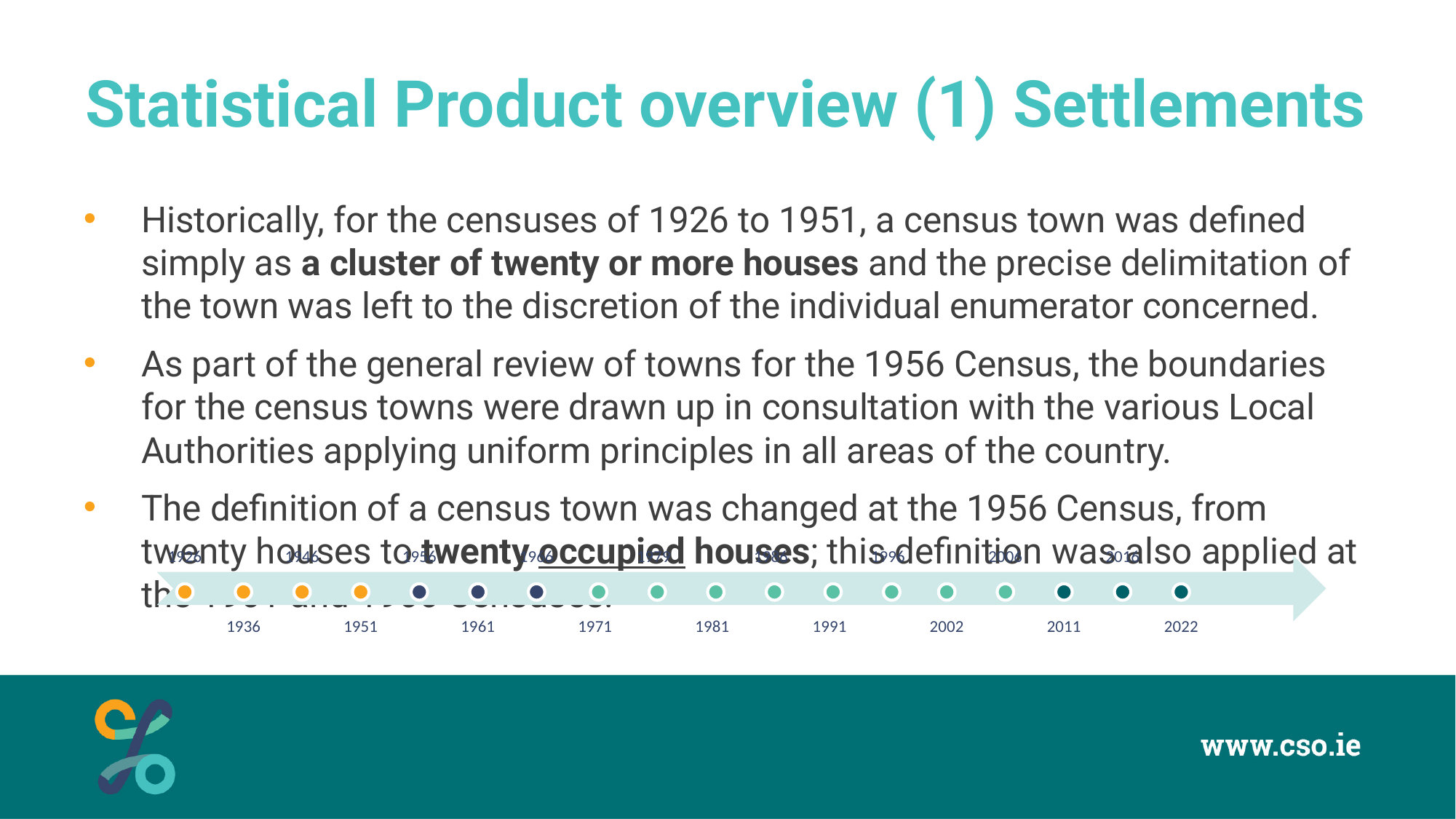

# Statistical Product overview (1) Settlements
Historically, for the censuses of 1926 to 1951, a census town was defined simply as a cluster of twenty or more houses and the precise delimitation of the town was left to the discretion of the individual enumerator concerned.
As part of the general review of towns for the 1956 Census, the boundaries for the census towns were drawn up in consultation with the various Local Authorities applying uniform principles in all areas of the country.
The definition of a census town was changed at the 1956 Census, from twenty houses to twenty occupied houses; this definition was also applied at the 1961 and 1966 Censuses.
1926
1936
1946
1951
1956
1961
1966
1971
1979
1981
1986
1991
1996
2002
2006
2011
2016
2022